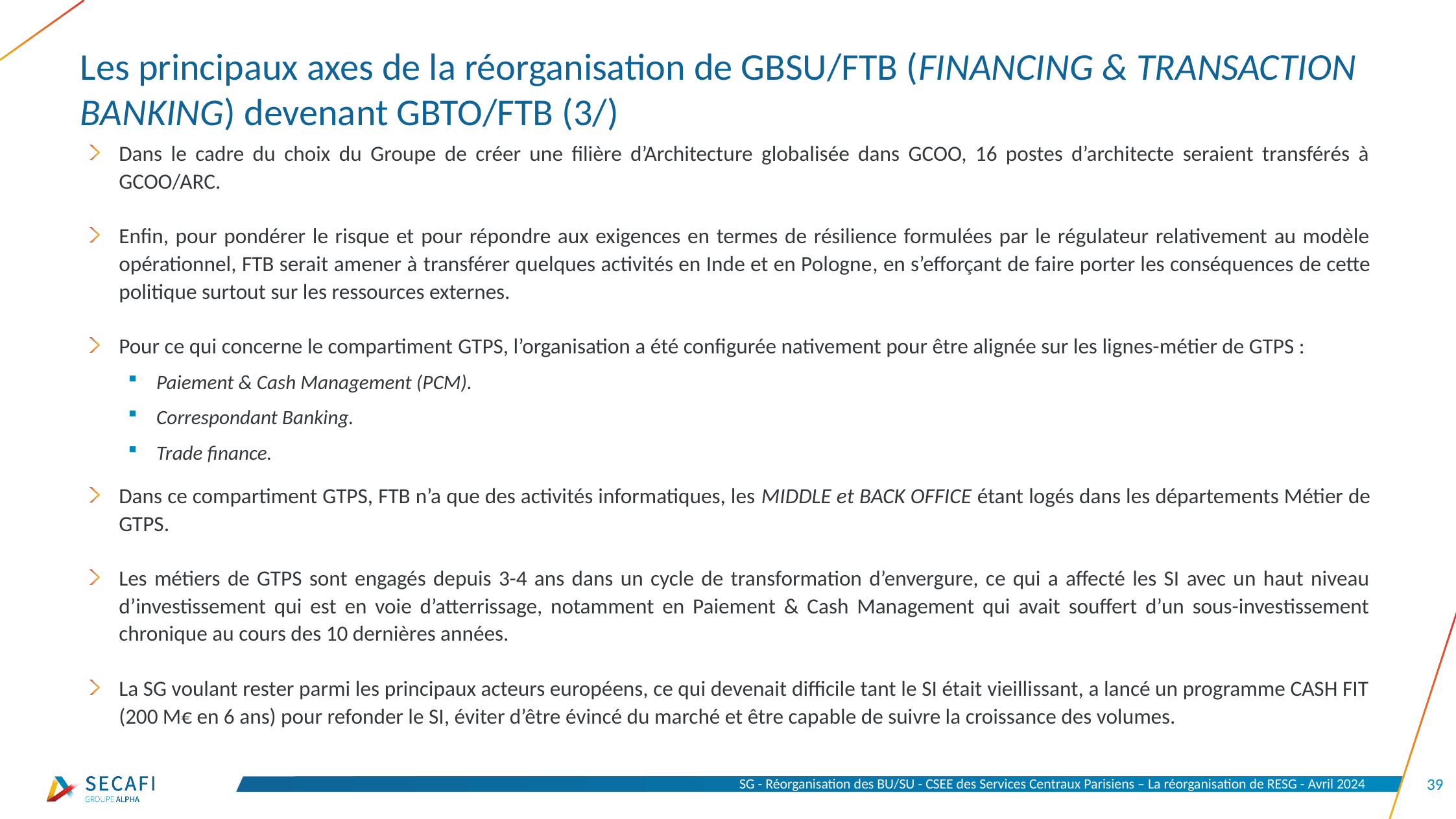

# Les principaux axes de la réorganisation de GBSU/FTB (FINANCING & TRANSACTION BANKING) devenant GBTO/FTB (3/)
Dans le cadre du choix du Groupe de créer une filière d’Architecture globalisée dans GCOO, 16 postes d’architecte seraient transférés à GCOO/ARC.
Enfin, pour pondérer le risque et pour répondre aux exigences en termes de résilience formulées par le régulateur relativement au modèle opérationnel, FTB serait amener à transférer quelques activités en Inde et en Pologne, en s’efforçant de faire porter les conséquences de cette politique surtout sur les ressources externes.
Pour ce qui concerne le compartiment GTPS, l’organisation a été configurée nativement pour être alignée sur les lignes-métier de GTPS :
Paiement & Cash Management (PCM).
Correspondant Banking.
Trade finance.
Dans ce compartiment GTPS, FTB n’a que des activités informatiques, les MIDDLE et BACK OFFICE étant logés dans les départements Métier de GTPS.
Les métiers de GTPS sont engagés depuis 3-4 ans dans un cycle de transformation d’envergure, ce qui a affecté les SI avec un haut niveau d’investissement qui est en voie d’atterrissage, notamment en Paiement & Cash Management qui avait souffert d’un sous-investissement chronique au cours des 10 dernières années.
La SG voulant rester parmi les principaux acteurs européens, ce qui devenait difficile tant le SI était vieillissant, a lancé un programme CASH FIT (200 M€ en 6 ans) pour refonder le SI, éviter d’être évincé du marché et être capable de suivre la croissance des volumes.

SG - Réorganisation des BU/SU - CSEE des Services Centraux Parisiens – La réorganisation de RESG - Avril 2024
39